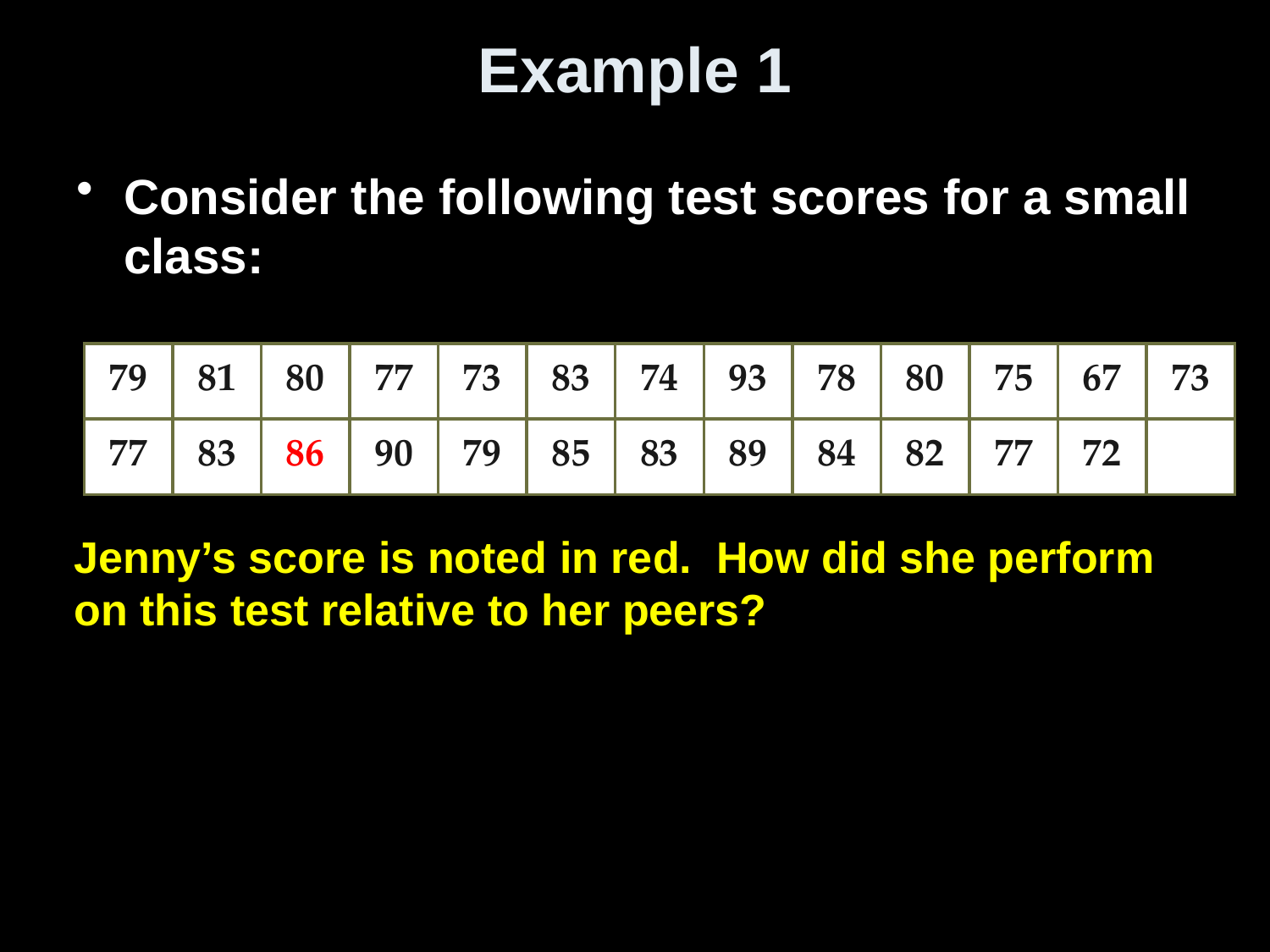

# Example 1
Consider the following test scores for a small class:

| 79 | 81 | 80 | 77 | 73 | 83 | 74 | 93 | 78 | 80 | 75 | 67 | 73 |
| --- | --- | --- | --- | --- | --- | --- | --- | --- | --- | --- | --- | --- |
| 77 | 83 | 86 | 90 | 79 | 85 | 83 | 89 | 84 | 82 | 77 | 72 |  |
Jenny’s score is noted in red.  How did she perform on this test relative to her peers?